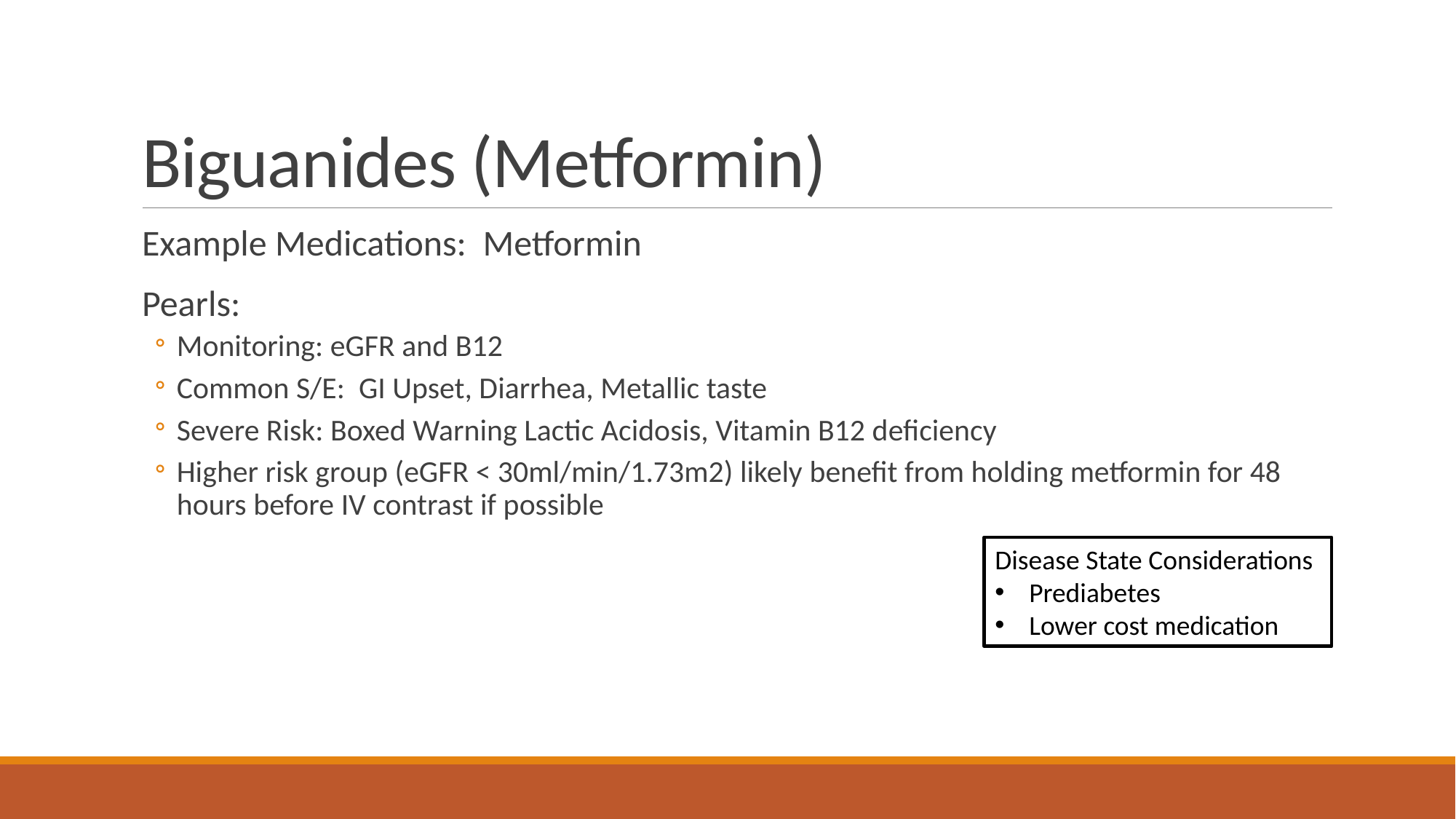

# Biguanides (Metformin)
Example Medications:  Metformin
Pearls:
Monitoring: eGFR and B12
Common S/E:  GI Upset, Diarrhea, Metallic taste
Severe Risk: Boxed Warning Lactic Acidosis, Vitamin B12 deficiency
Higher risk group (eGFR < 30ml/min/1.73m2) likely benefit from holding metformin for 48 hours before IV contrast if possible
Disease State Considerations
Prediabetes
Lower cost medication